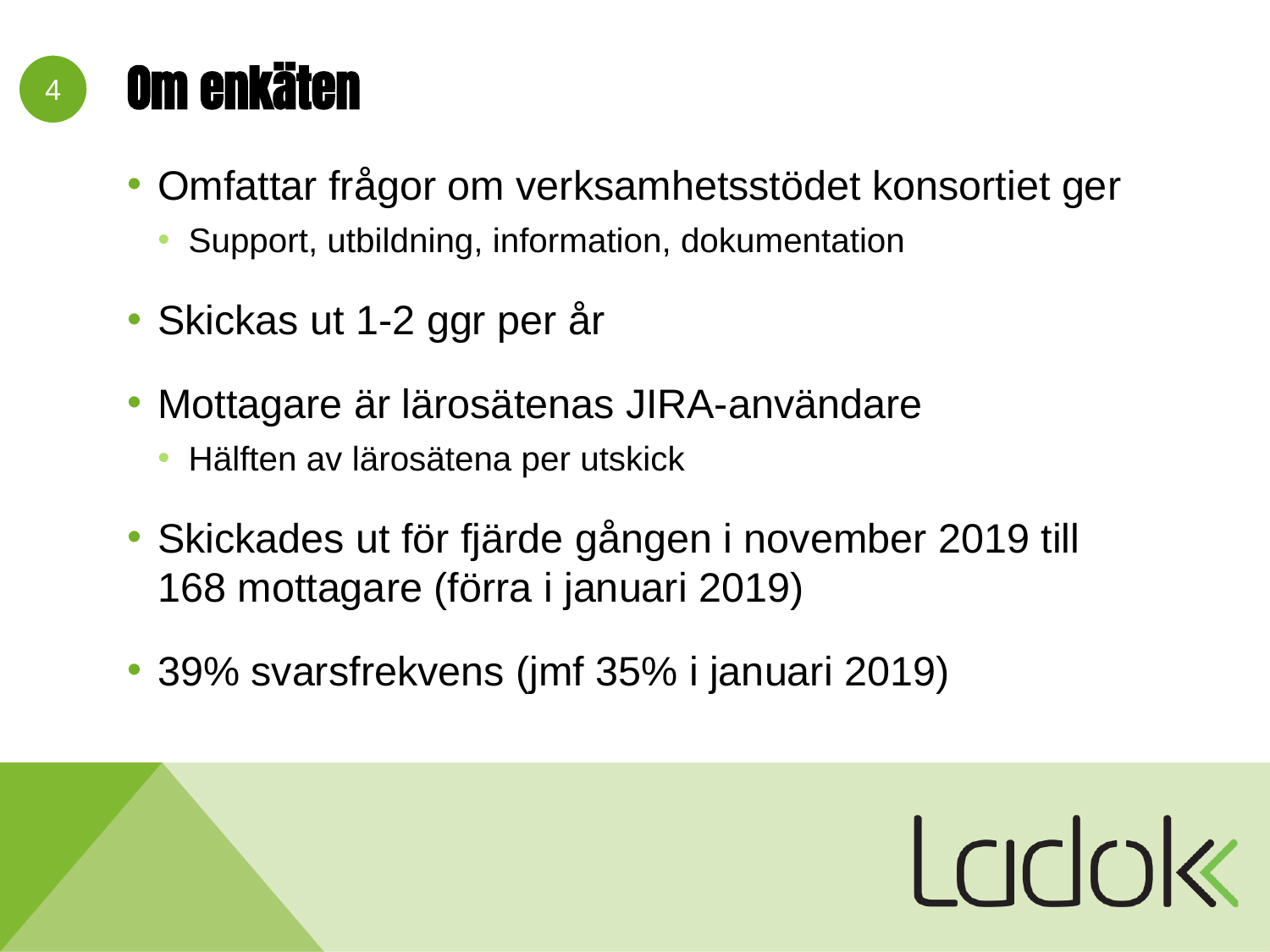

# Om enkäten
Omfattar frågor om verksamhetsstödet konsortiet ger
Support, utbildning, information, dokumentation
Skickas ut 1-2 ggr per år
Mottagare är lärosätenas JIRA-användare
Hälften av lärosätena per utskick
Skickades ut för fjärde gången i november 2019 till 168 mottagare (förra i januari 2019)
39% svarsfrekvens (jmf 35% i januari 2019)